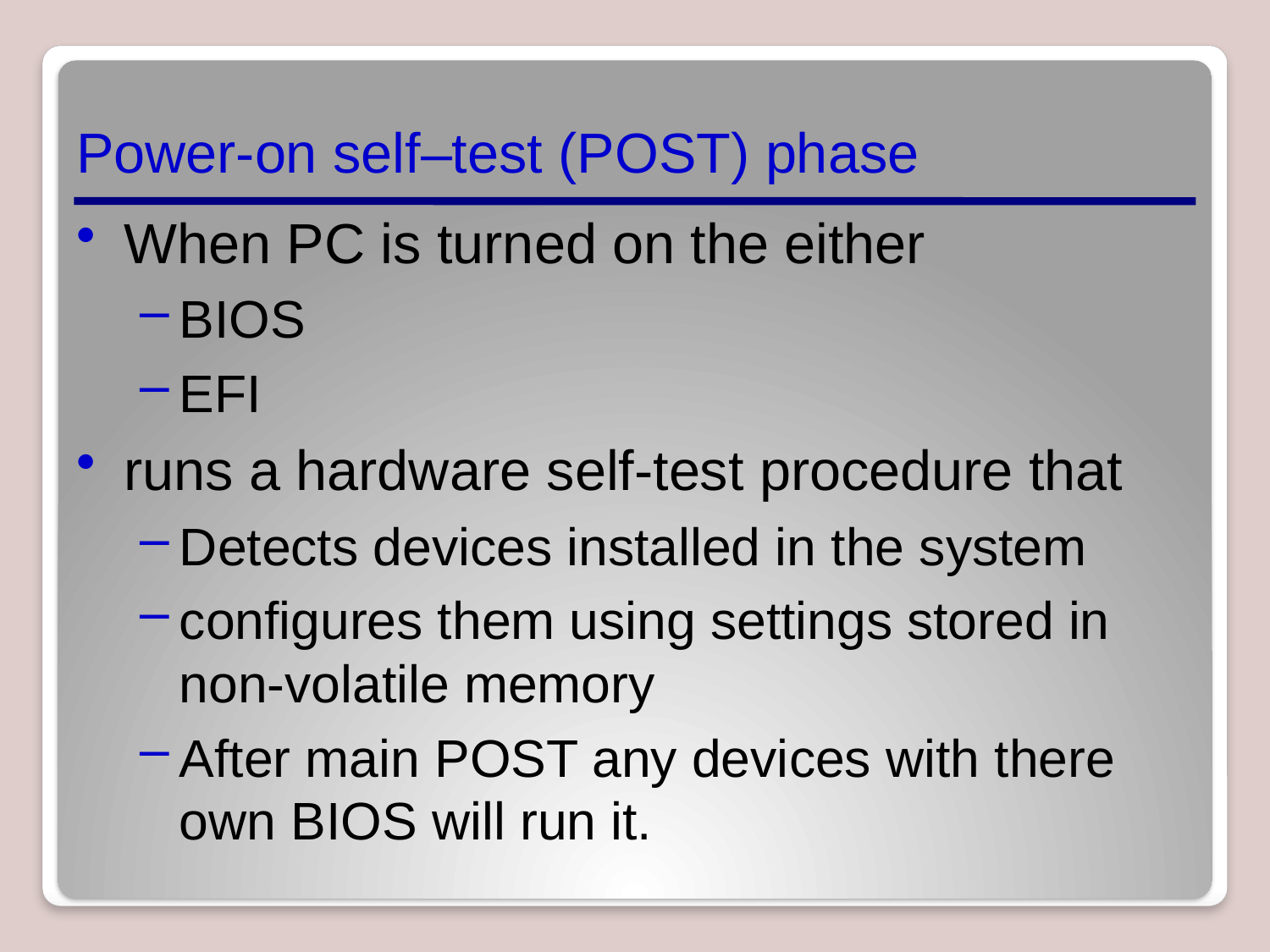

# Power-on self–test (POST) phase
When PC is turned on the either
BIOS
EFI
runs a hardware self-test procedure that
Detects devices installed in the system
configures them using settings stored in non-volatile memory
After main POST any devices with there own BIOS will run it.